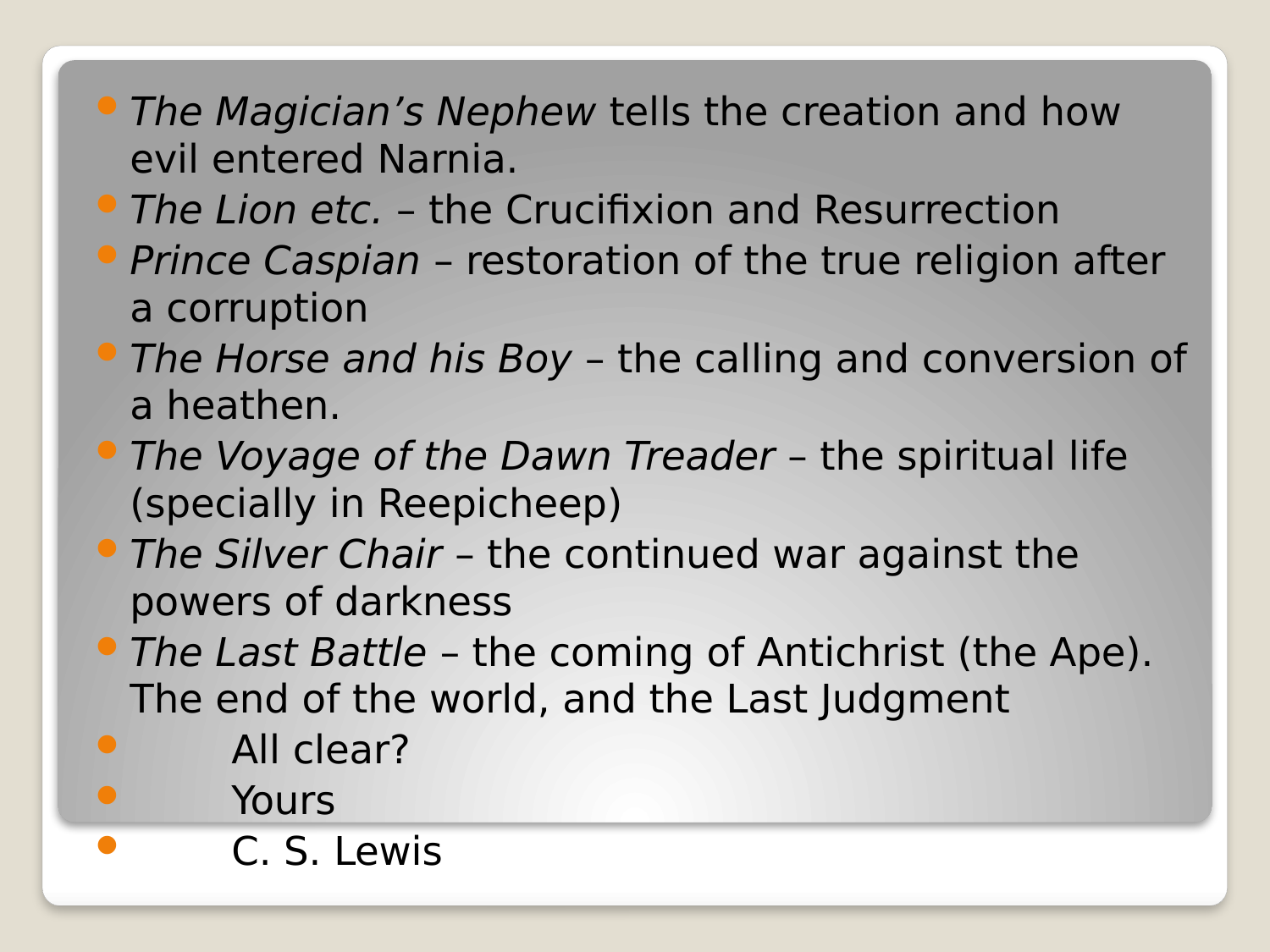

The Magician’s Nephew tells the creation and how evil entered Narnia.
The Lion etc. – the Crucifixion and Resurrection
Prince Caspian – restoration of the true religion after a corruption
The Horse and his Boy – the calling and conversion of a heathen.
The Voyage of the Dawn Treader – the spiritual life (specially in Reepicheep)
The Silver Chair – the continued war against the powers of darkness
The Last Battle – the coming of Antichrist (the Ape). The end of the world, and the Last Judgment
	All clear?
	Yours
	C. S. Lewis